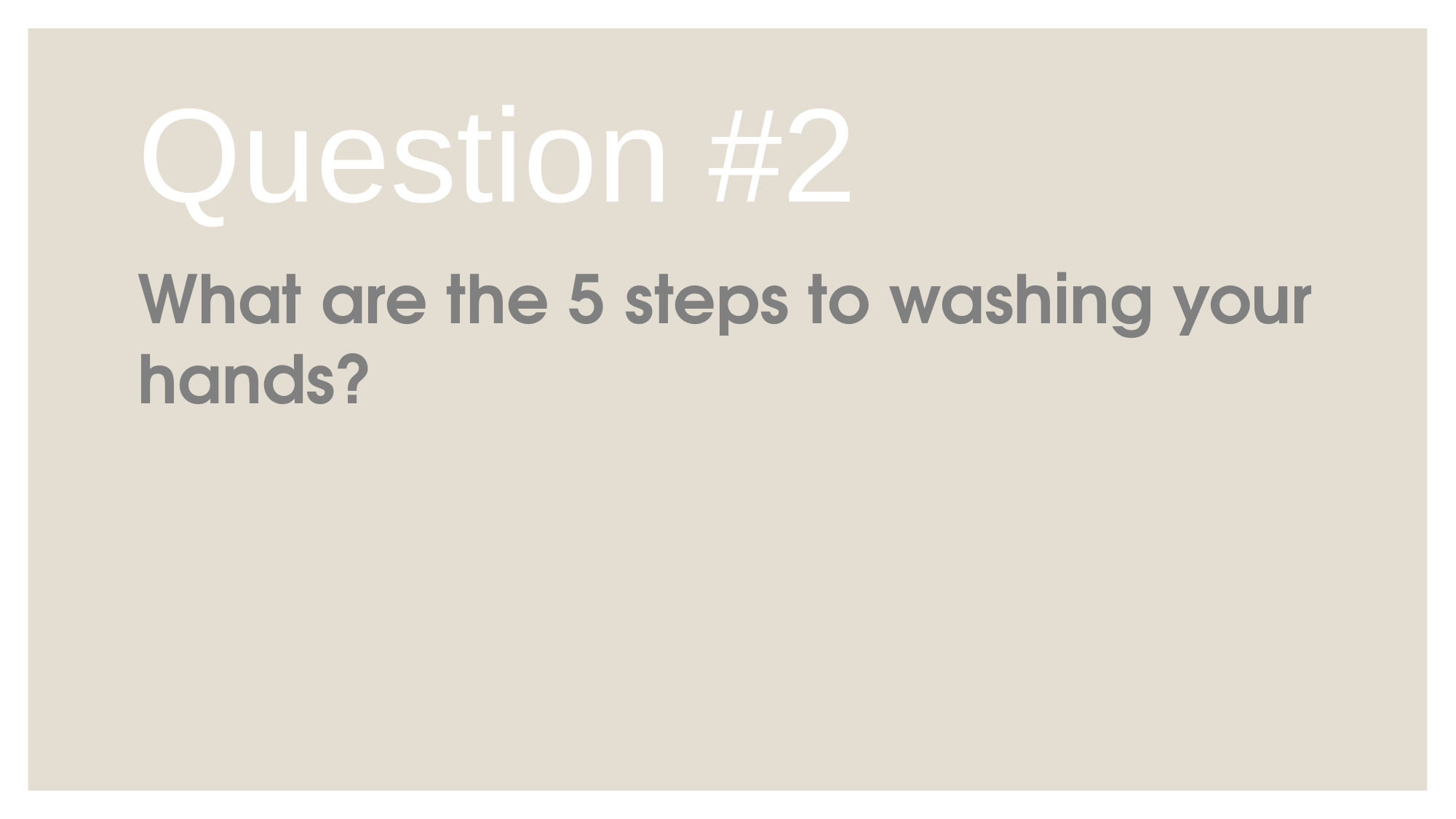

# Question #2
What are the 5 steps to washing your hands?